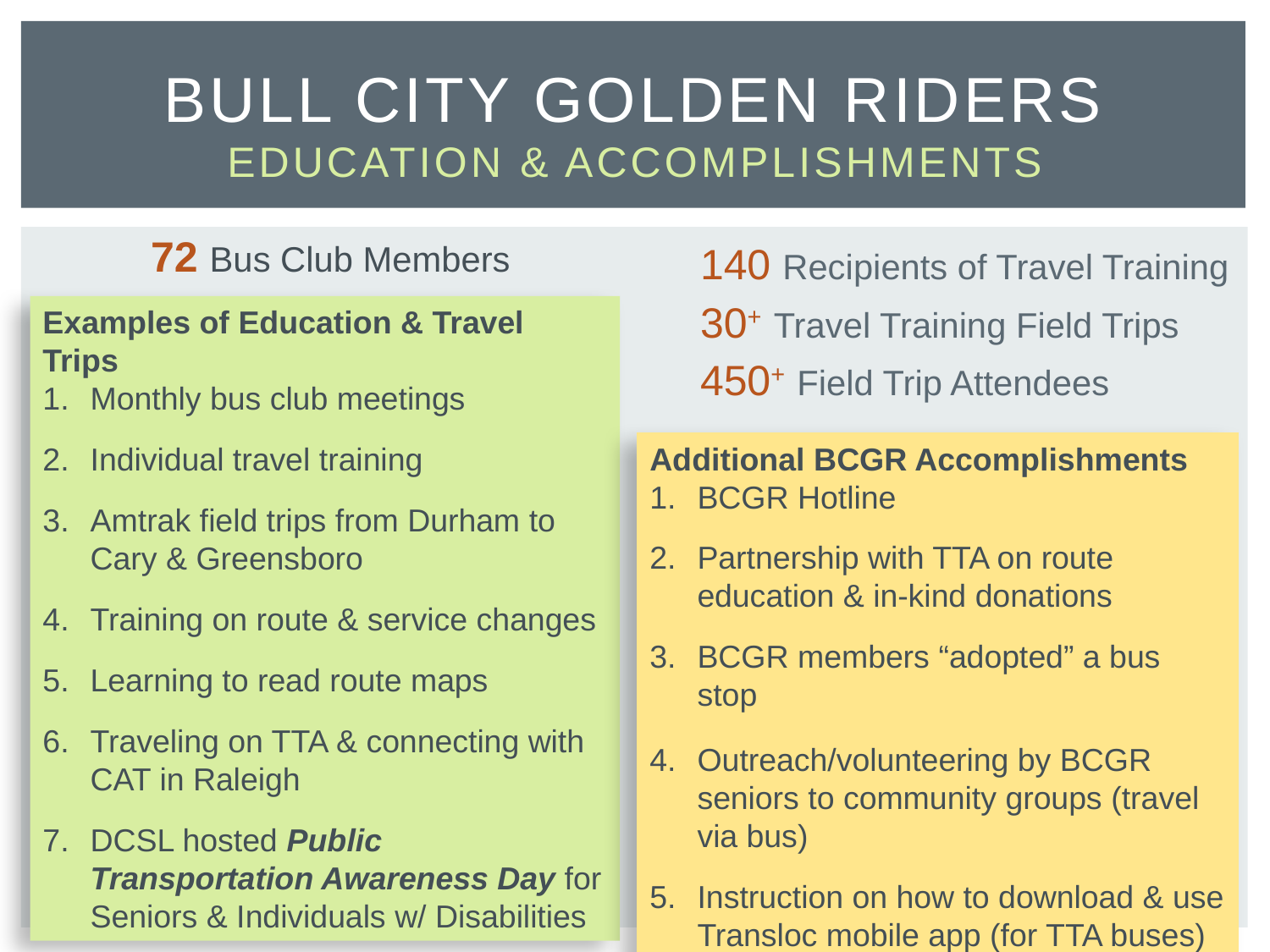

# Bull City Golden riders education & Accomplishments
140 Recipients of Travel Training
30+ Travel Training Field Trips
450+ Field Trip Attendees
72 Bus Club Members
Examples of Education & Travel Trips
Monthly bus club meetings

Individual travel training

Amtrak field trips from Durham to Cary & Greensboro

Training on route & service changes

Learning to read route maps

Traveling on TTA & connecting with CAT in Raleigh

DCSL hosted Public Transportation Awareness Day for Seniors & Individuals w/ Disabilities
Additional BCGR Accomplishments
BCGR Hotline

Partnership with TTA on route education & in-kind donations

BCGR members “adopted” a bus stop

Outreach/volunteering by BCGR seniors to community groups (travel via bus)

Instruction on how to download & use Transloc mobile app (for TTA buses)